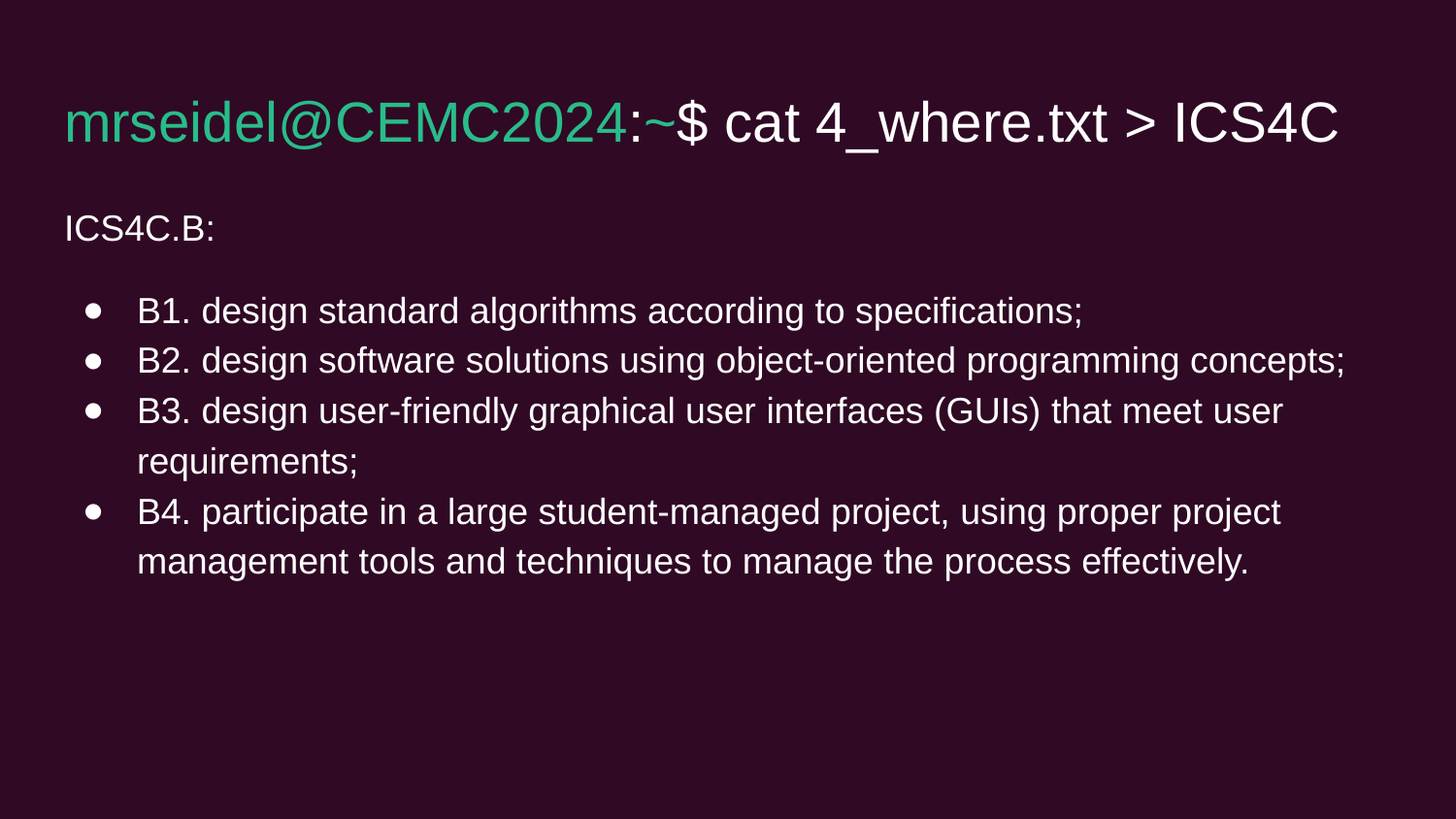

# mrseidel@CEMC2024:~$ cat 4_where.txt > ICS4C
ICS4C.B:
B1. design standard algorithms according to specifications;
B2. design software solutions using object-oriented programming concepts;
B3. design user-friendly graphical user interfaces (GUIs) that meet user requirements;
B4. participate in a large student-managed project, using proper project management tools and techniques to manage the process effectively.